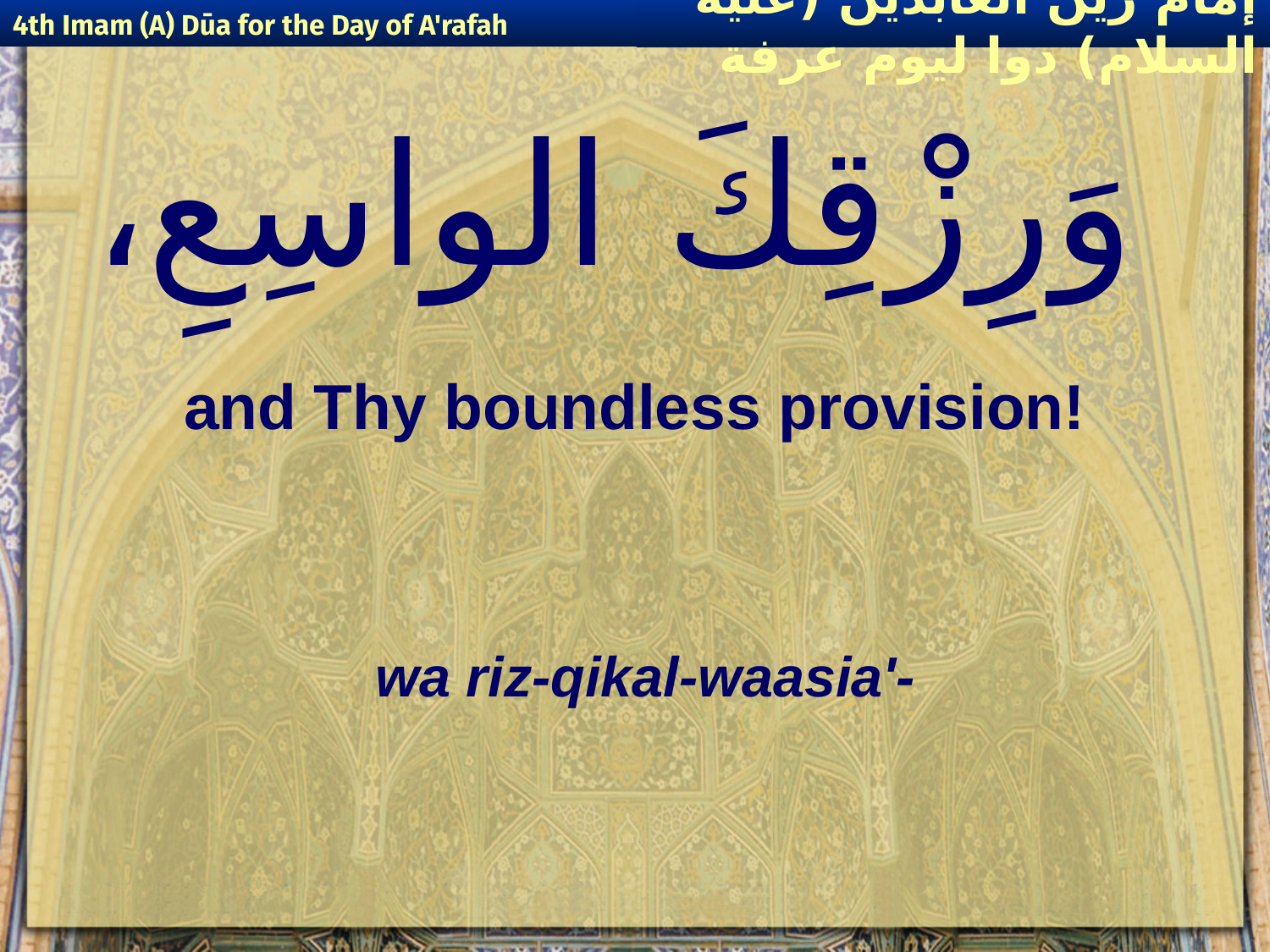

4th Imam (A) Dūa for the Day of A'rafah
إمام زين العابدين (عليه السلام) دوا ليوم عرفة
# وَرِزْقِكَ الواسِعِ،
and Thy boundless provision!
wa riz-qikal-waasia'-